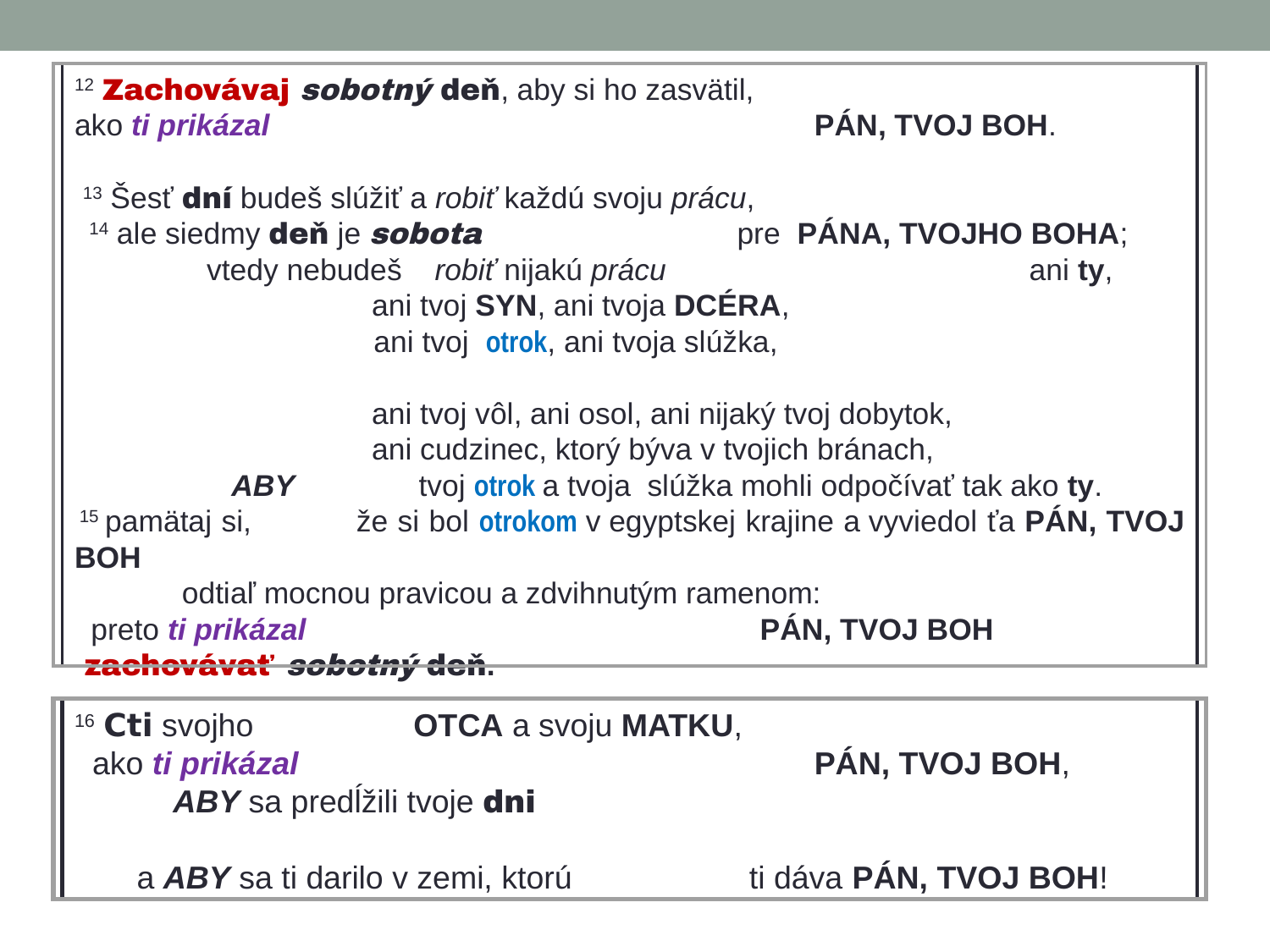

12 Zachovávaj sobotný deň, aby si ho zasvätil,
ako ti prikázal                                                                  PÁN, TVOJ BOH.

 13 Šesť dní budeš slúžiť a robiť každú svoju prácu,
   14 ale siedmy deň je sobota                               pre  PÁNA, TVOJHO BOHA;
                vtedy nebudeš    robiť nijakú prácu                                            ani ty,
                                    ani tvoj SYN, ani tvoja DCÉRA,
                                    ani tvoj  otrok, ani tvoja slúžka,
                                    ani tvoj vôl, ani osol, ani nijaký tvoj dobytok,
                                    ani cudzinec, ktorý býva v tvojich bránach,
                   ABY               tvoj otrok a tvoja  slúžka mohli odpočívať tak ako ty.
 15 pamätaj si,           že si bol otrokom v egyptskej krajine a vyviedol ťa PÁN, TVOJ BOH
             odtiaľ mocnou pravicou a zdvihnutým ramenom:
  preto ti prikázal                                                       PÁN, TVOJ BOH
 zachovávať sobotný deň.

16 Cti svojho                  OTCA a svoju MATKU,
  ako ti prikázal                                                          PÁN, TVOJ BOH,
           ABY sa predĺžili tvoje dni
       a ABY sa ti darilo v zemi, ktorú                    ti dáva PÁN, TVOJ BOH!

             19 Nepokradneš!_________________________________________________________